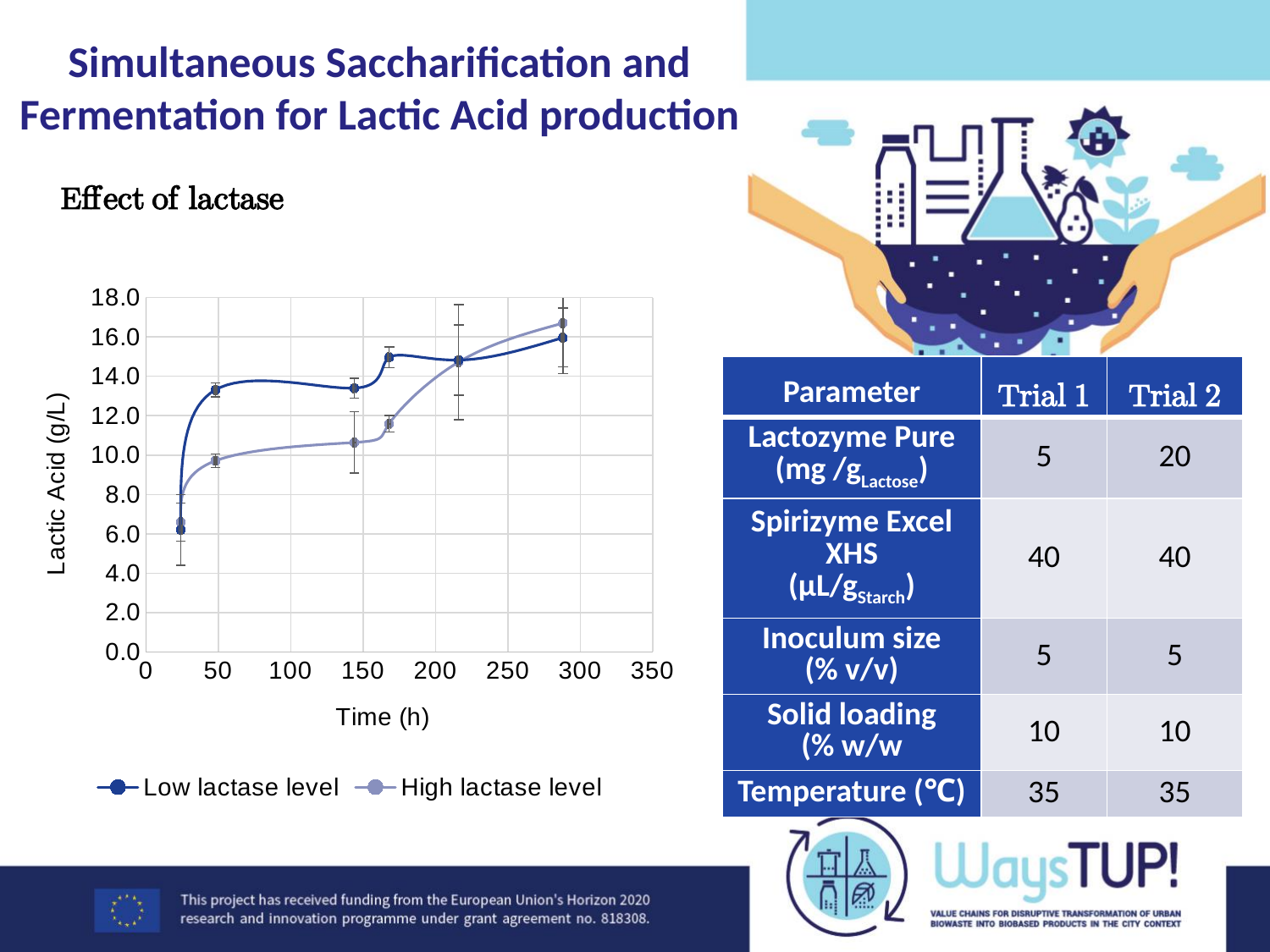

# Simultaneous Saccharification and Fermentation for Lactic Acid production
Effect of lactase

### Chart

| Category | Low lactase level | High lactase level |
|---|---|---|
| Parameter | Trial 1 | Trial 2 |
| --- | --- | --- |
| Lactozyme Pure (mg /gLactose) | 5 | 20 |
| Spirizyme Excel XHS (μL/gStarch) | 40 | 40 |
| Inoculum size (% v/v) | 5 | 5 |
| Solid loading (% w/w | 10 | 10 |
| Temperature (℃) | 35 | 35 |